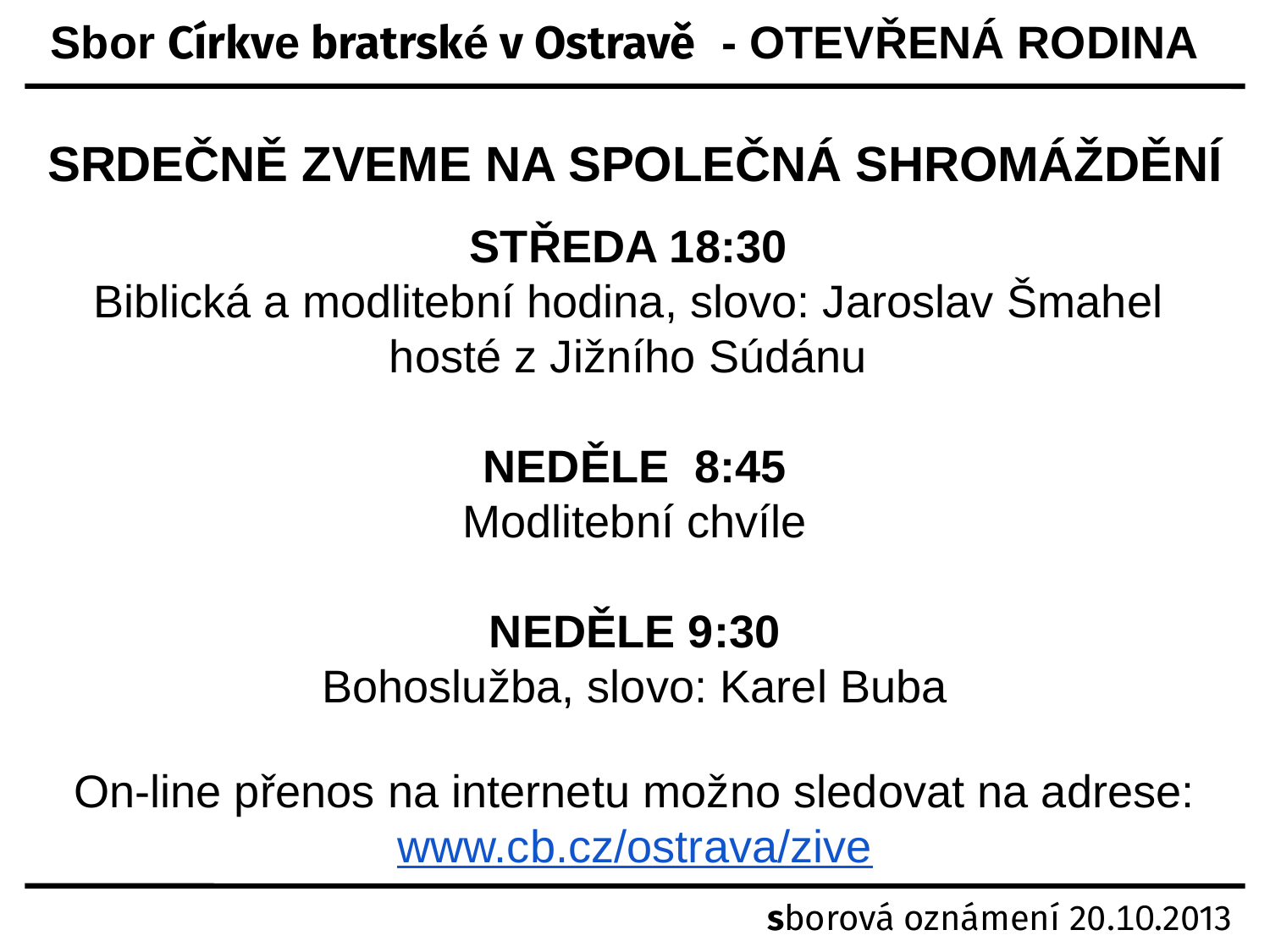

Sbor Církve bratrské v Ostravě  - OTEVŘENÁ RODINA

SRDEČNĚ ZVEME NA SPOLEČNÁ SHROMÁŽDĚNÍ

STŘEDA 18:30
Biblická a modlitební hodina, slovo: Jaroslav Šmahel
hosté z Jižního Súdánu

NEDĚLE  8:45
Modlitební chvíle

NEDĚLE 9:30
Bohoslužba, slovo: Karel Buba

On-line přenos na internetu možno sledovat na adrese:
www.cb.cz/ostrava/zive

sborová oznámení 20.10.2013